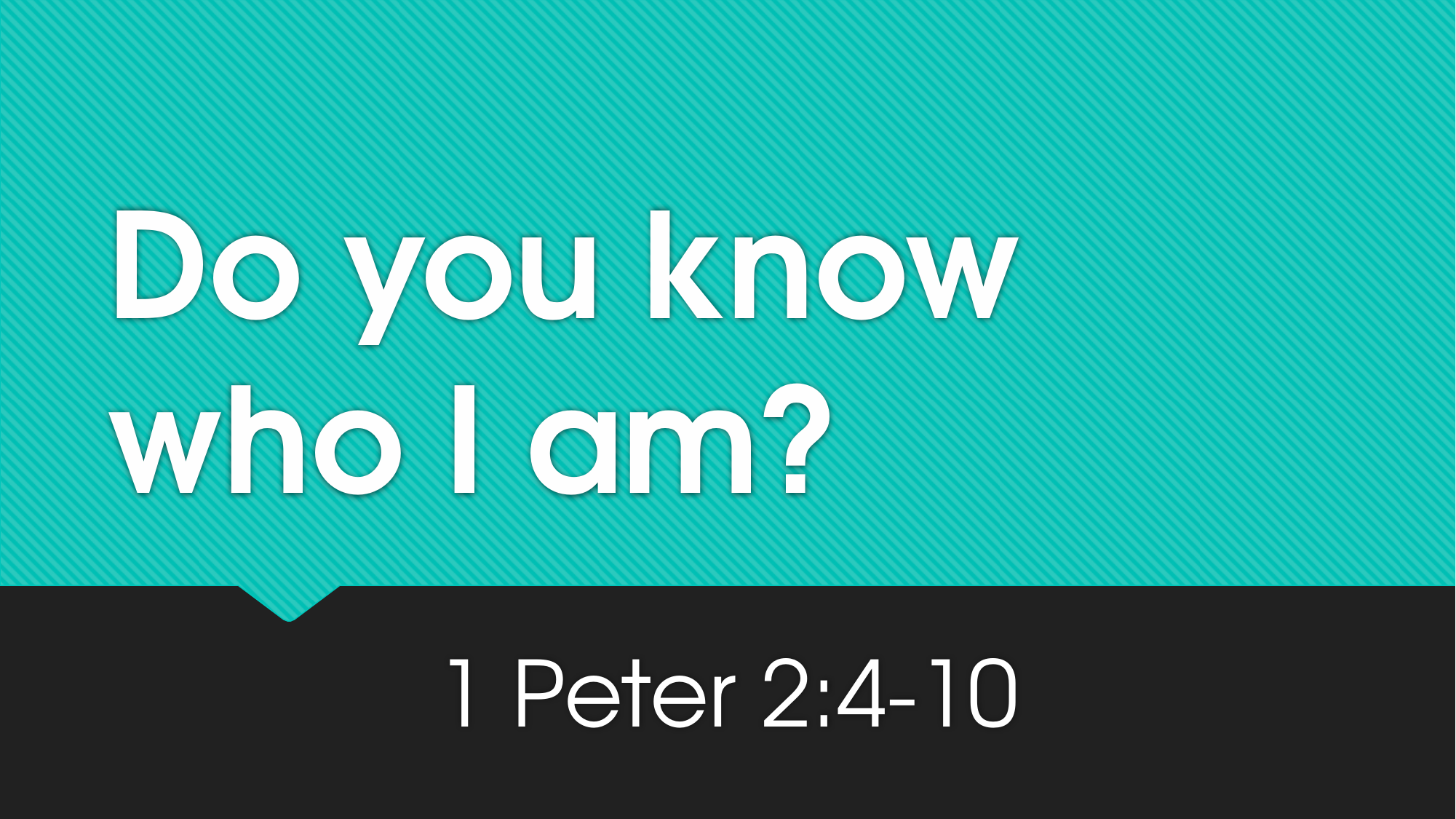

# Do you know who I am?
1 Peter 2:4-10